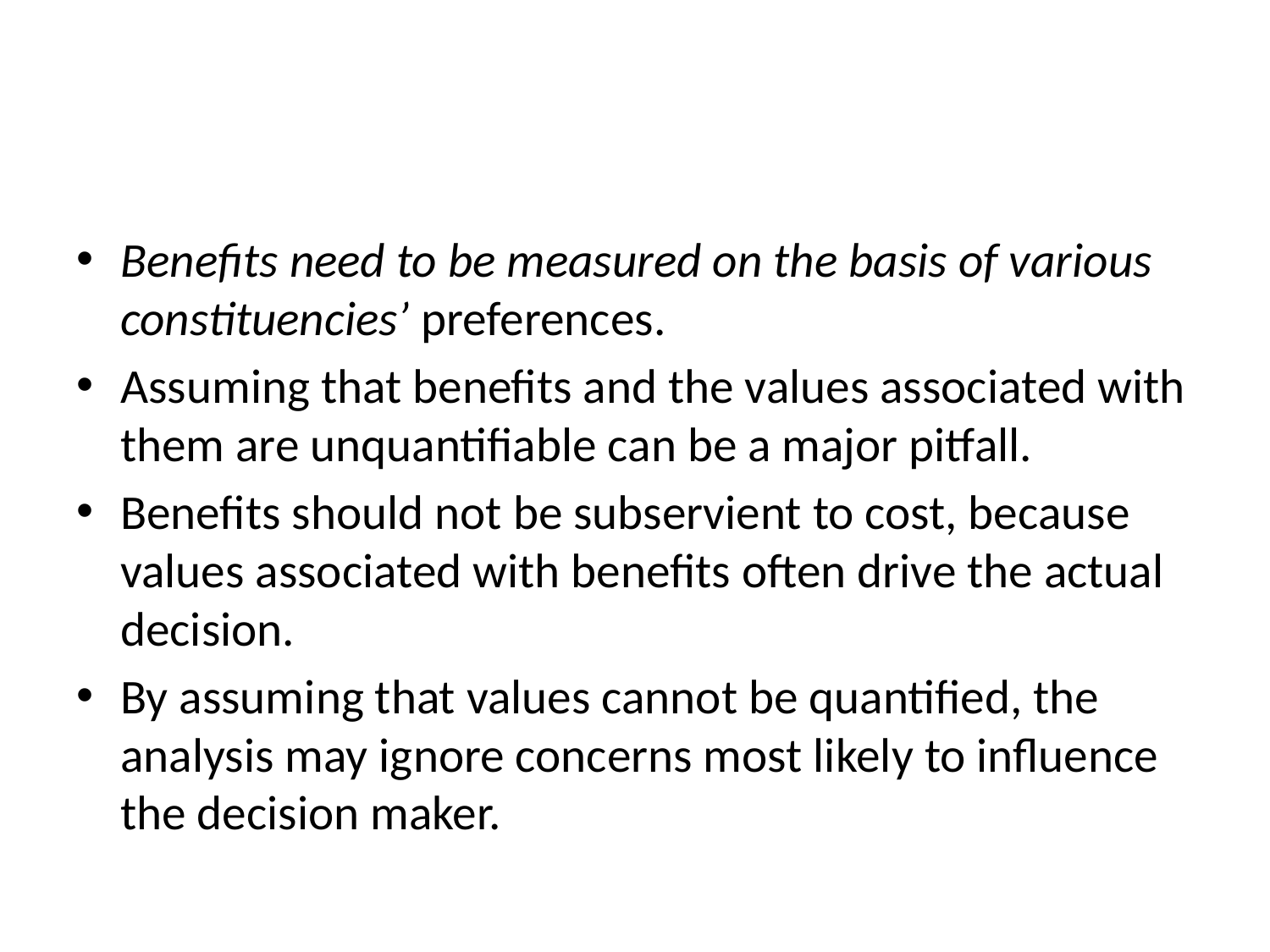

#
Benefits need to be measured on the basis of various constituencies’ preferences.
Assuming that benefits and the values associated with them are unquantifiable can be a major pitfall.
Benefits should not be subservient to cost, because values associated with benefits often drive the actual decision.
By assuming that values cannot be quantified, the analysis may ignore concerns most likely to influence the decision maker.